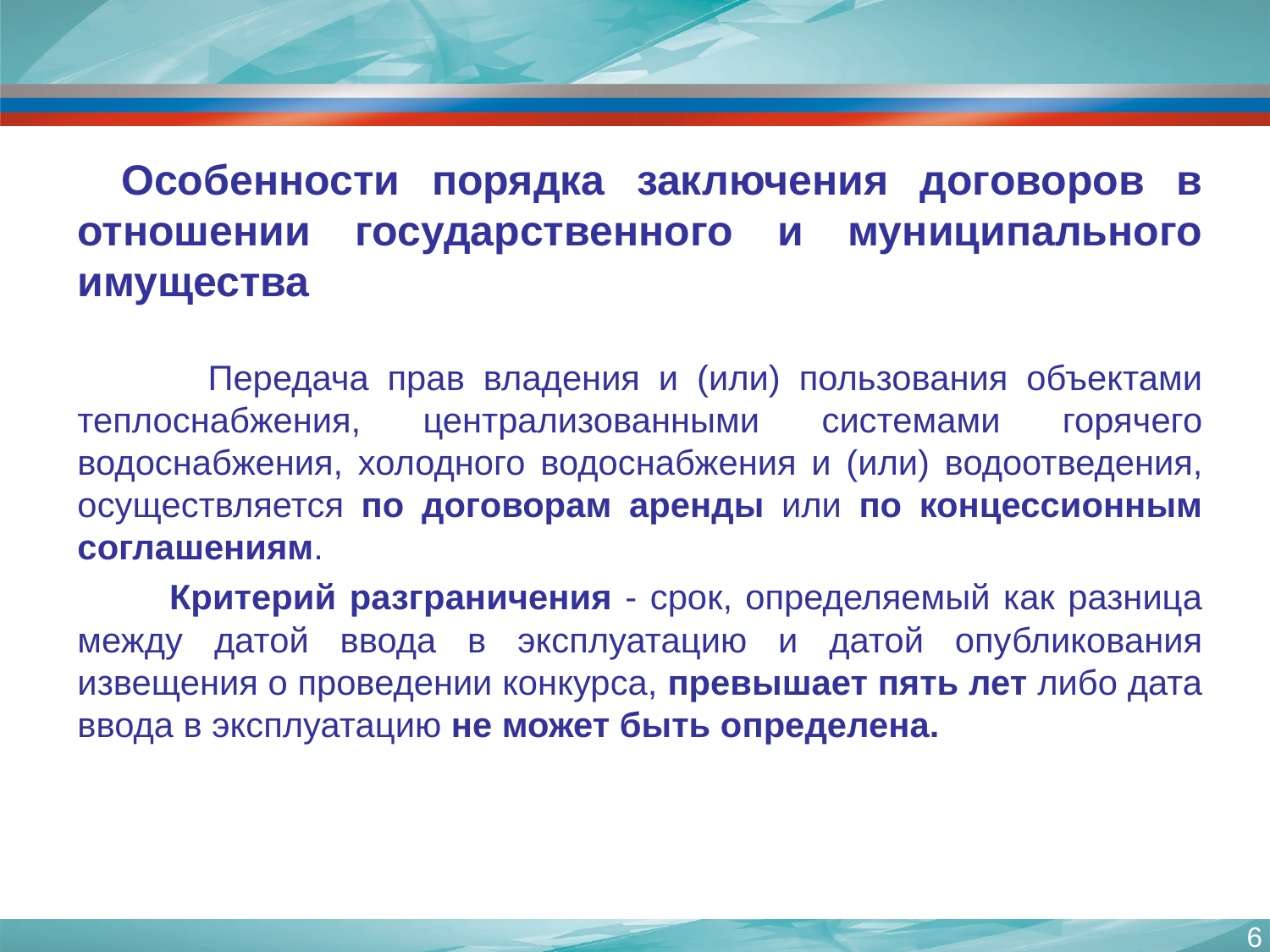

Особенности порядка заключения договоров в отношении государственного и муниципального имущества

       Передача прав владения и (или) пользования объектами теплоснабжения, централизованными системами горячего водоснабжения, холодного водоснабжения и (или) водоотведения, осуществляется по договорам аренды или по концессионным соглашениям.
      Критерий разграничения - срок, определяемый как разница между датой ввода в эксплуатацию и датой опубликования извещения о проведении конкурса, превышает пять лет либо дата ввода в эксплуатацию не может быть определена.

6